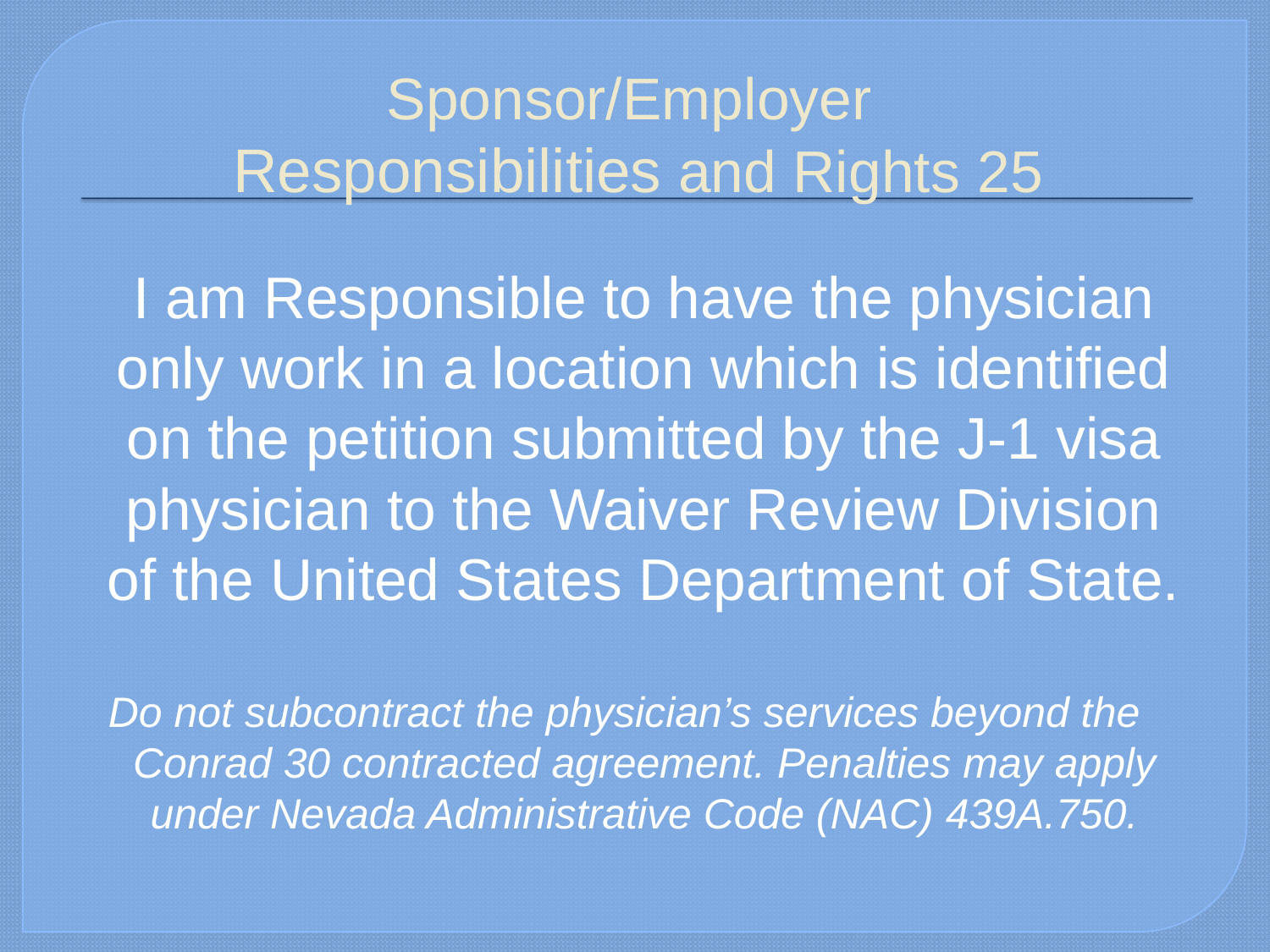

# Sponsor/Employer Responsibilities and Rights 25
	I am Responsible to have the physician only work in a location which is identified on the petition submitted by the J-1 visa physician to the Waiver Review Division of the United States Department of State.

Do not subcontract the physician’s services beyond the Conrad 30 contracted agreement. Penalties may apply under Nevada Administrative Code (NAC) 439A.750.